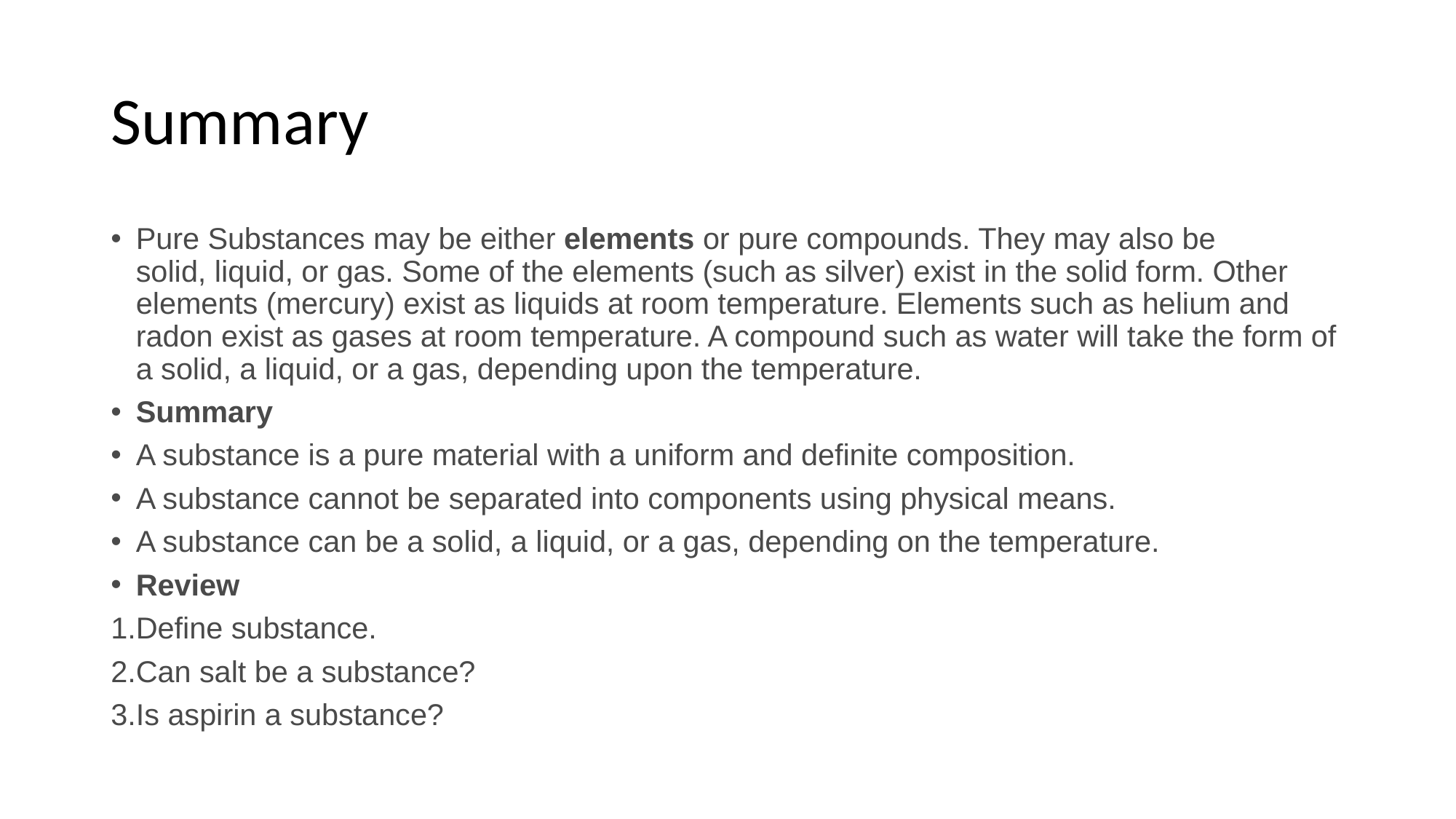

# Summary
Pure Substances may be either elements or pure compounds. They may also be solid, liquid, or gas. Some of the elements (such as silver) exist in the solid form. Other elements (mercury) exist as liquids at room temperature. Elements such as helium and radon exist as gases at room temperature. A compound such as water will take the form of a solid, a liquid, or a gas, depending upon the temperature.
Summary
A substance is a pure material with a uniform and definite composition.
A substance cannot be separated into components using physical means.
A substance can be a solid, a liquid, or a gas, depending on the temperature.
Review
Define substance.
Can salt be a substance?
Is aspirin a substance?